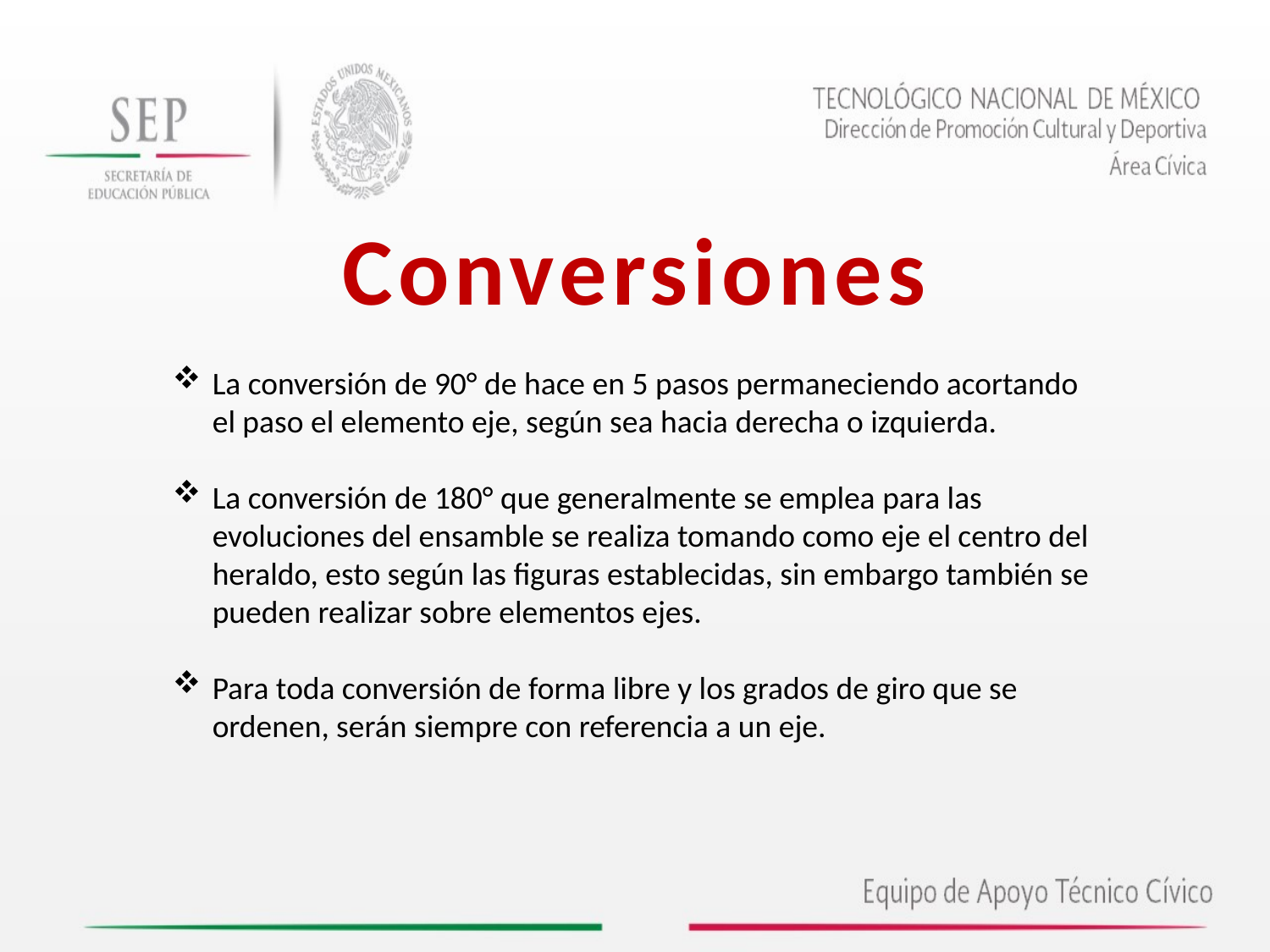

Conversiones
La conversión de 90° de hace en 5 pasos permaneciendo acortando el paso el elemento eje, según sea hacia derecha o izquierda.

La conversión de 180° que generalmente se emplea para las evoluciones del ensamble se realiza tomando como eje el centro del heraldo, esto según las figuras establecidas, sin embargo también se pueden realizar sobre elementos ejes.

Para toda conversión de forma libre y los grados de giro que se ordenen, serán siempre con referencia a un eje.